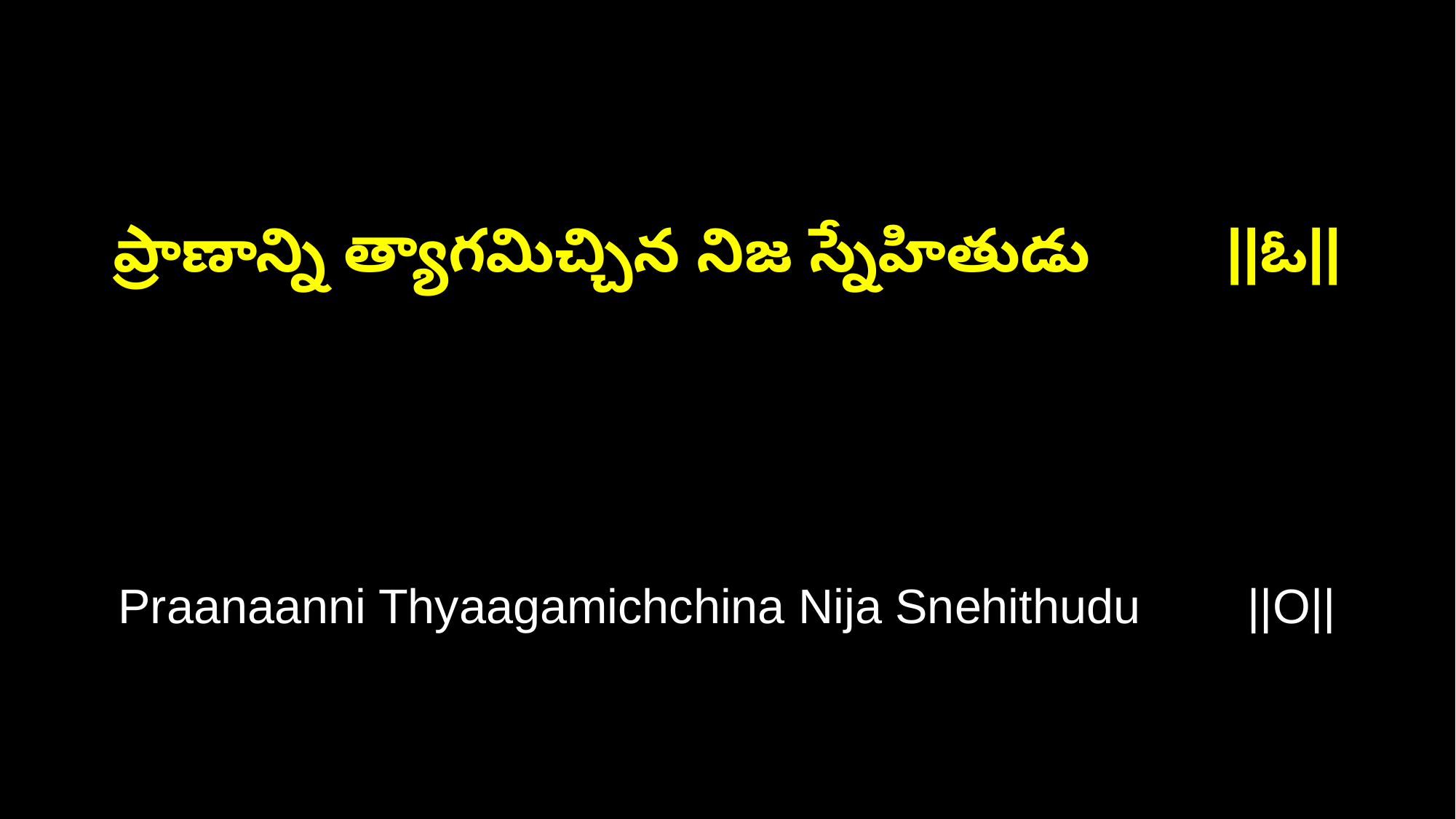

ప్రాణాన్ని త్యాగమిచ్చిన నిజ స్నేహితుడు        ||ఓ||
Praanaanni Thyaagamichchina Nija Snehithudu        ||O||